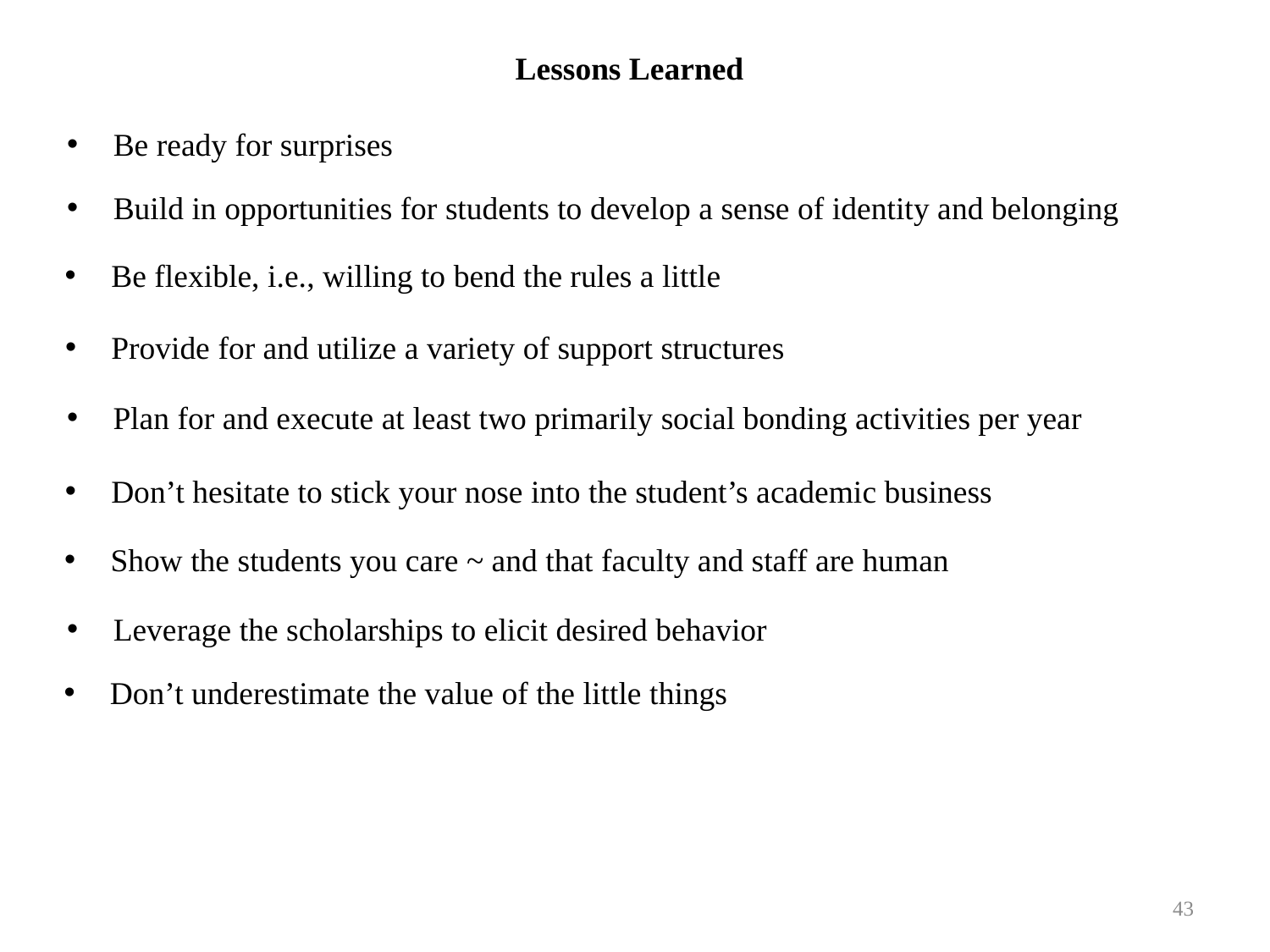

Lessons Learned

  Be ready for surprises
  Build in opportunities for students to develop a sense of identity and belonging
  Be flexible, i.e., willing to bend the rules a little
  Provide for and utilize a variety of support structures
  Plan for and execute at least two primarily social bonding activities per year
  Don’t hesitate to stick your nose into the student’s academic business
  Show the students you care ~ and that faculty and staff are human
  Leverage the scholarships to elicit desired behavior
  Don’t underestimate the value of the little things
43